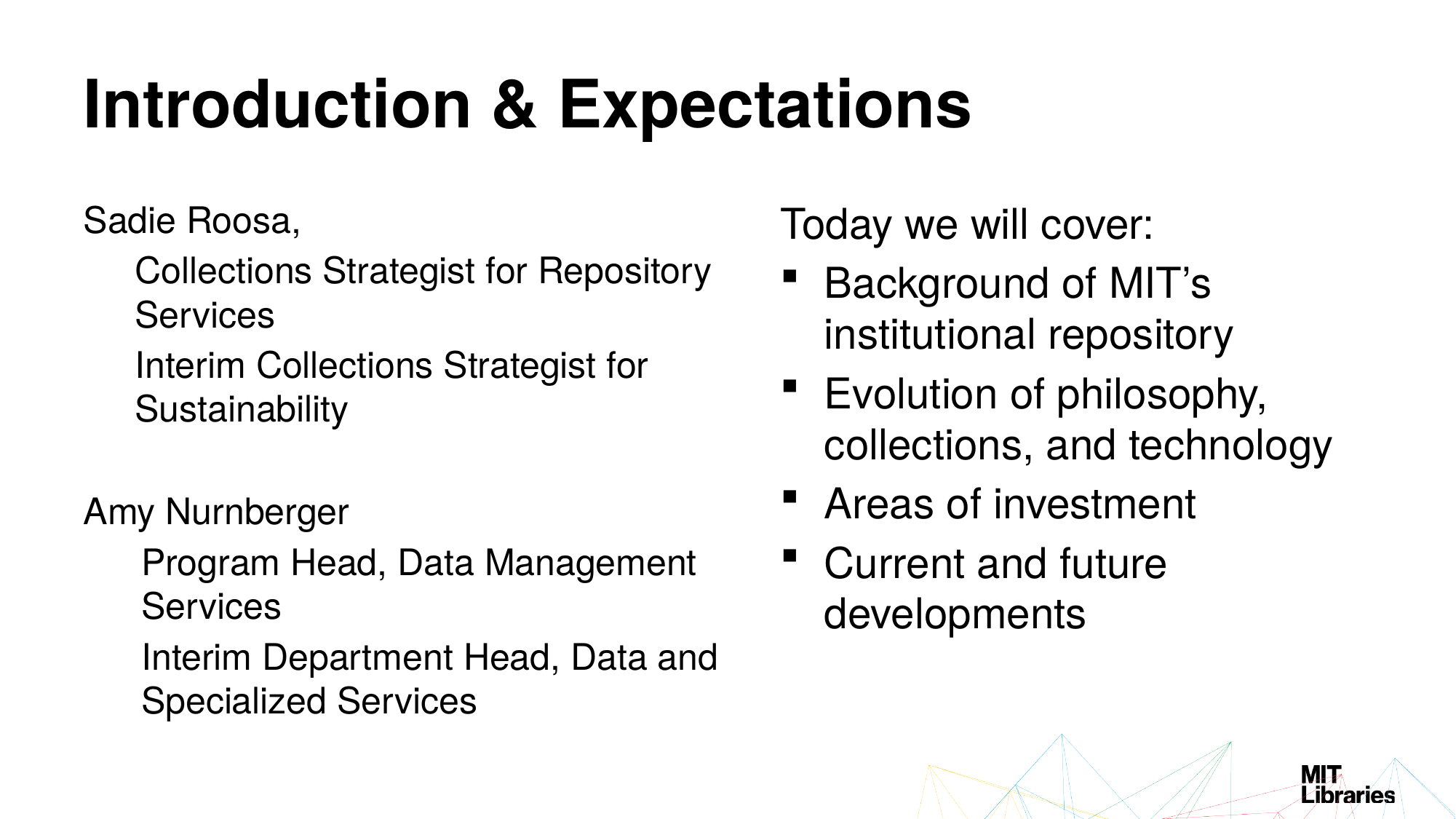

# Introduction & Expectations
Sadie Roosa,
Collections Strategist for Repository Services
Interim Collections Strategist for Sustainability

Amy Nurnberger
Program Head, Data Management Services
Interim Department Head, Data and Specialized Services

Today we will cover:
Background of MIT’s institutional repository
Evolution of philosophy, collections, and technology
Areas of investment
Current and future developments